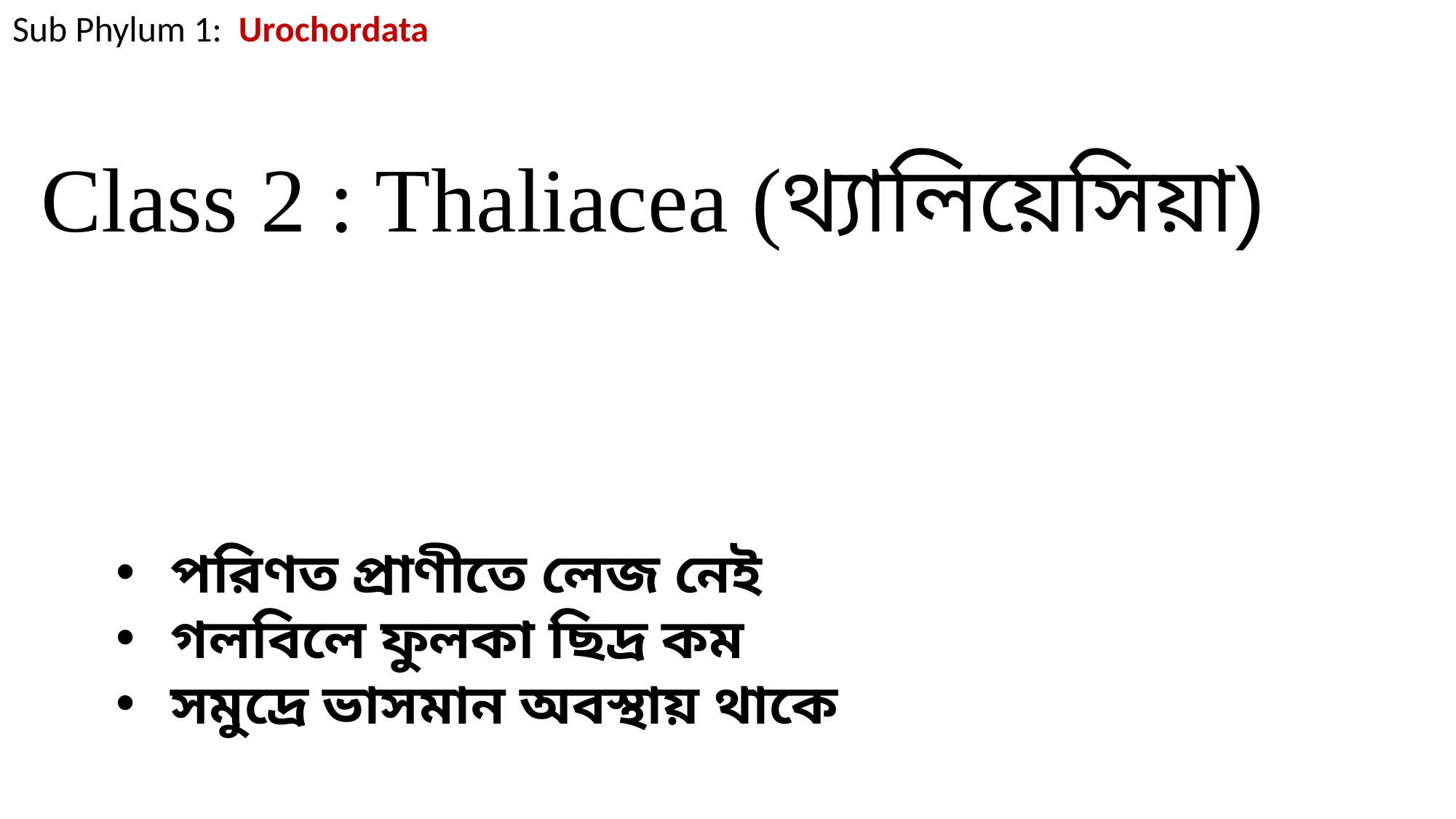

Sub Phylum 1:  Urochordata
Class 2 : Thaliacea (থ্যালিয়েসিয়া)
পরিণত প্রাণীতে লেজ নেই
গলবিলে ফুলকা ছিদ্র কম
সমুদ্রে ভাসমান অবস্থায় থাকে